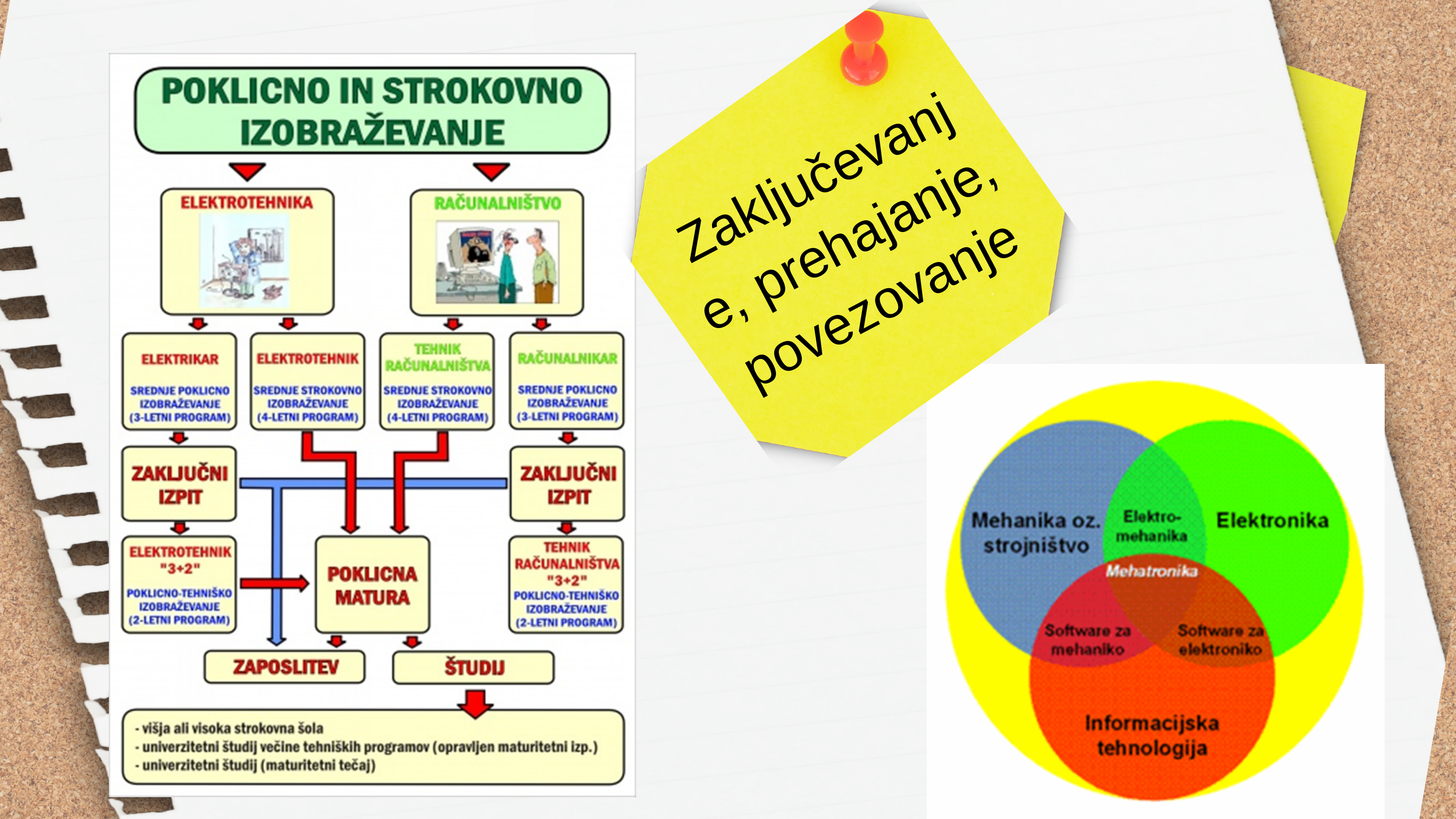

Razlike med gimnazijskimi programi

Zaključevanje, prehajanje, povezovanje